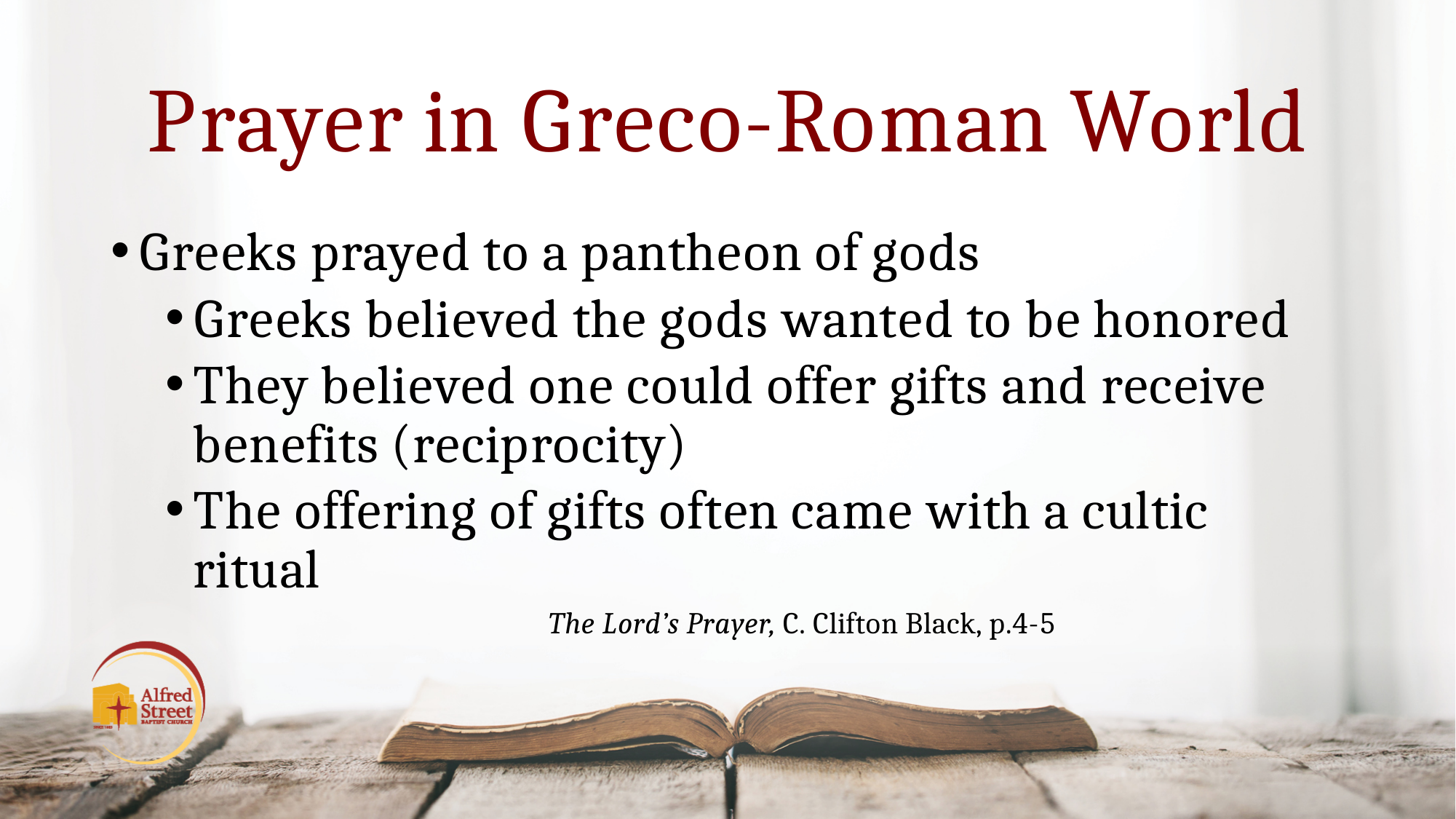

# Prayer in Greco-Roman World
Greeks prayed to a pantheon of gods
Greeks believed the gods wanted to be honored
They believed one could offer gifts and receive benefits (reciprocity)
The offering of gifts often came with a cultic ritual
The Lord’s Prayer, C. Clifton Black, p.4-5